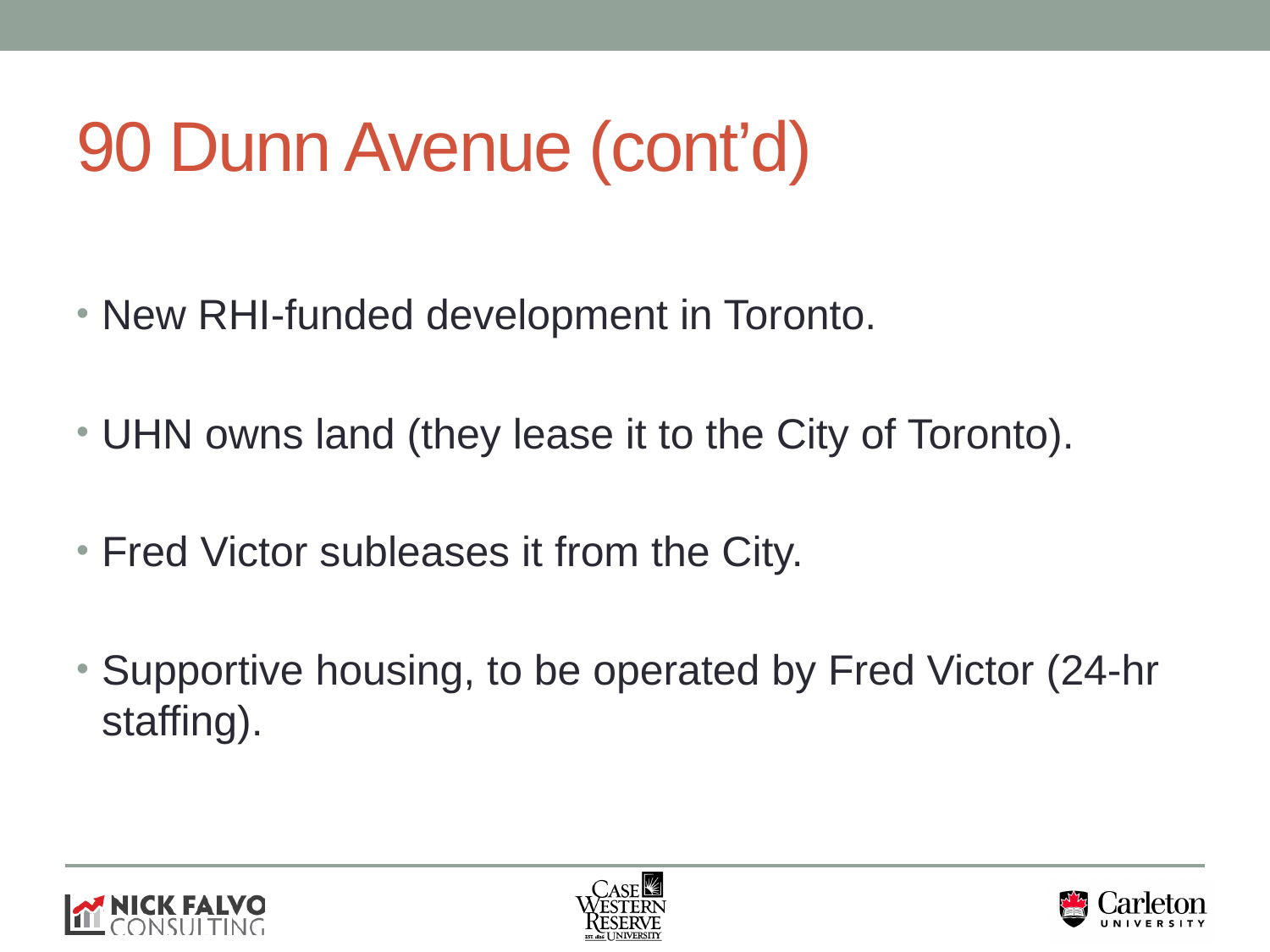

# 90 Dunn Avenue (cont’d)

New RHI-funded development in Toronto.

UHN owns land (they lease it to the City of Toronto).

Fred Victor subleases it from the City.

Supportive housing, to be operated by Fred Victor (24-hr staffing).